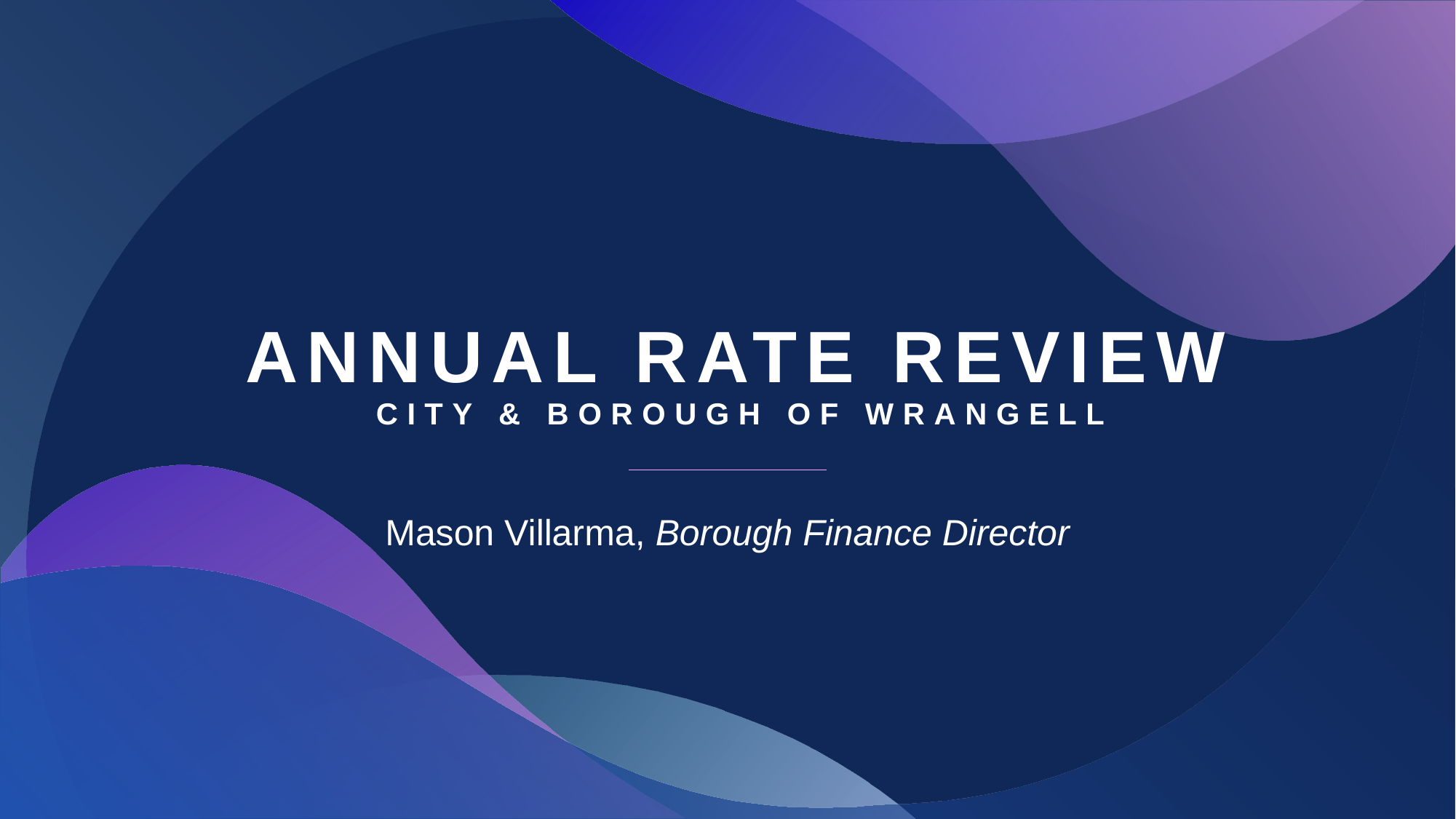

# ANNUAL RATE REVIEW CITY & BOROUGH OF WRANGELL
Mason Villarma, Borough Finance Director